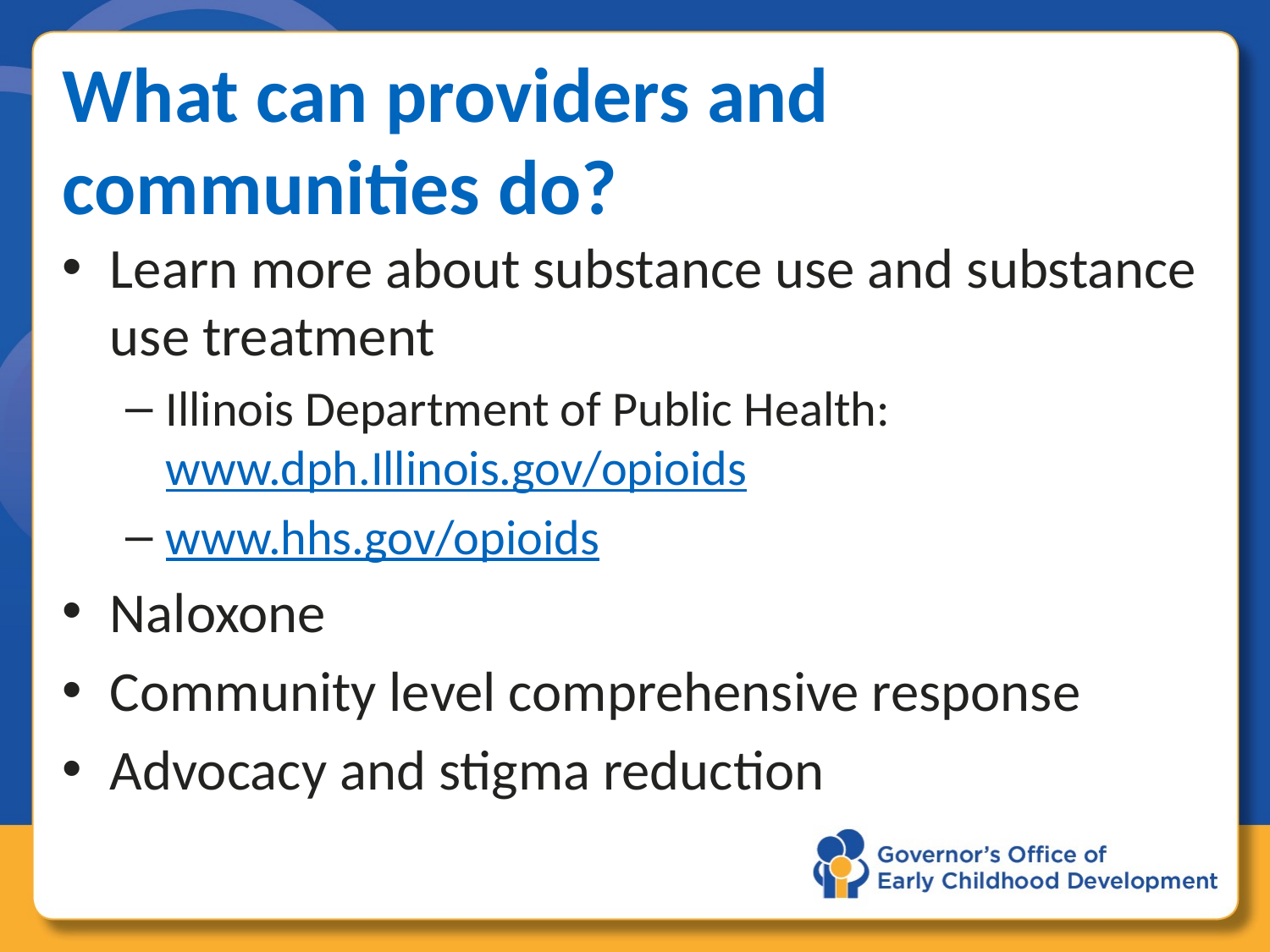

# What can providers and communities do?
Learn more about substance use and substance use treatment
Illinois Department of Public Health: www.dph.Illinois.gov/opioids
www.hhs.gov/opioids
Naloxone
Community level comprehensive response
Advocacy and stigma reduction